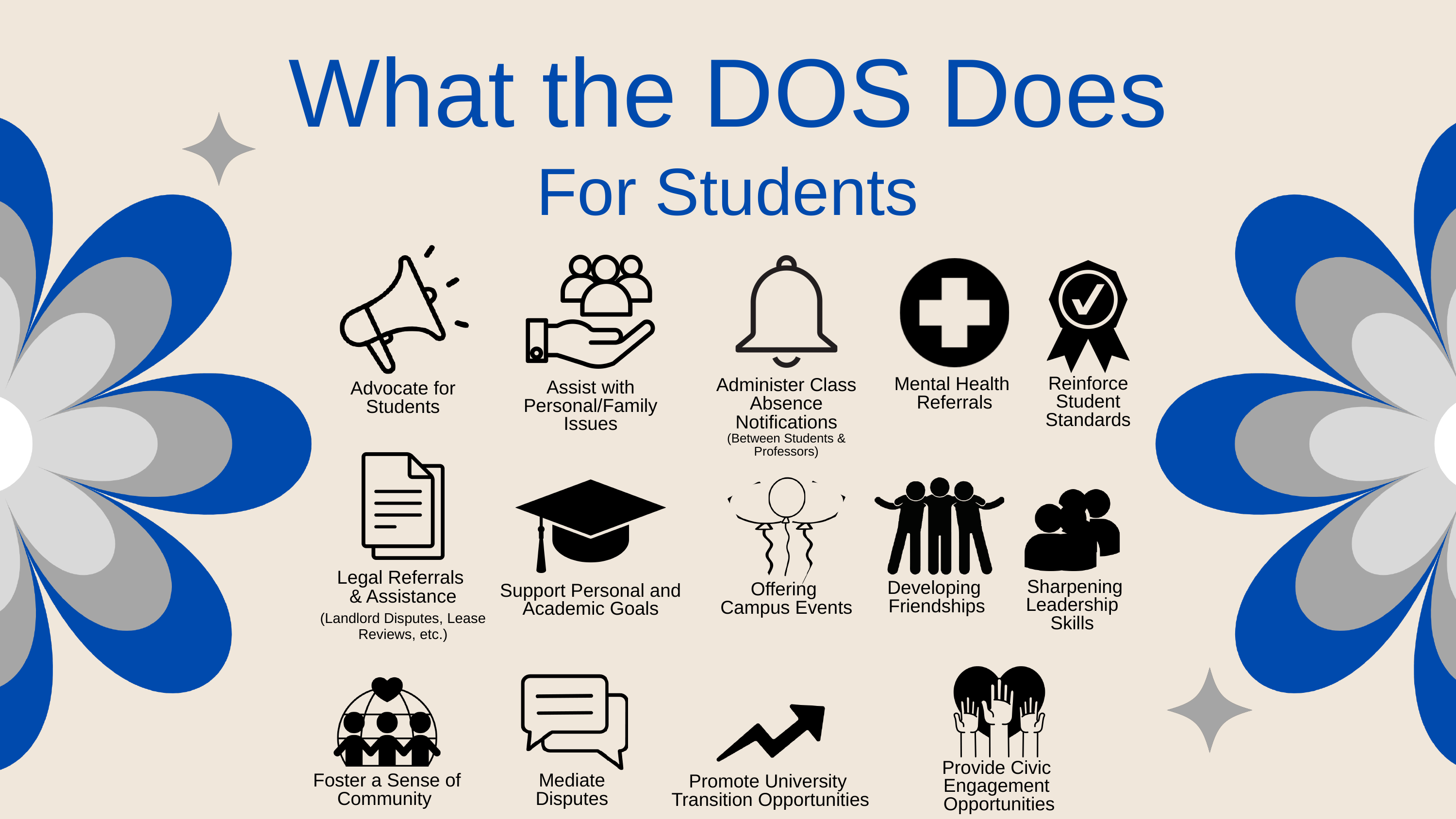

What the DOS Does

For Students

Advocate for Students

Assist with Personal/Family Issues

Administer Class Absence Notifications
(Between Students & Professors)

Mental Health
Referrals

Reinforce Student Standards

Legal Referrals
& Assistance
(Landlord Disputes, Lease Reviews, etc.)

Offering
Campus Events

Developing
Friendships

Support Personal and Academic Goals

  Sharpening
Leadership
Skills

Provide Civic
Engagement
Opportunities

Mediate
Disputes

Foster a Sense of Community

Promote University
Transition Opportunities